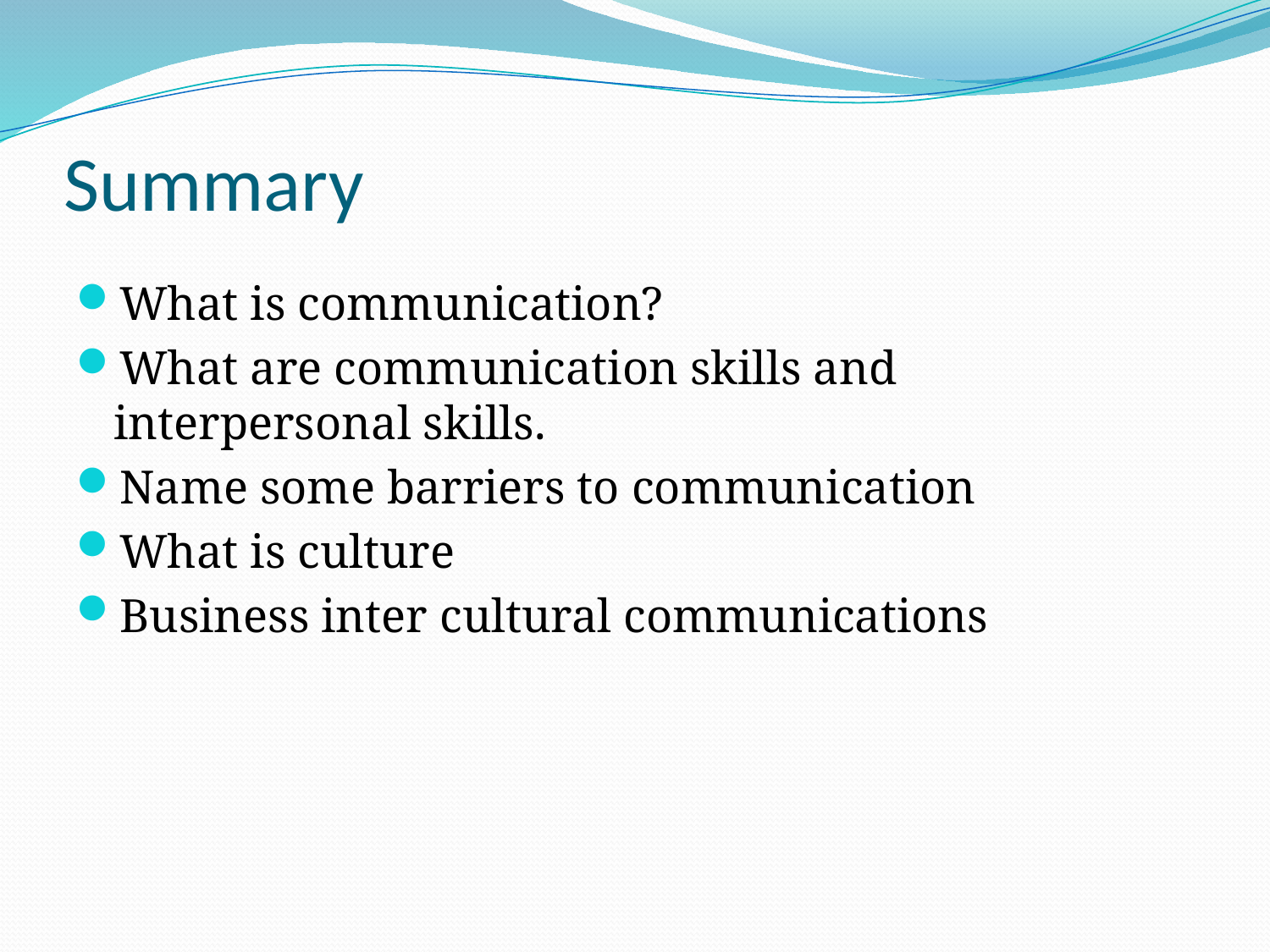

# Summary
What is communication?
What are communication skills and interpersonal skills.
Name some barriers to communication
What is culture
Business inter cultural communications